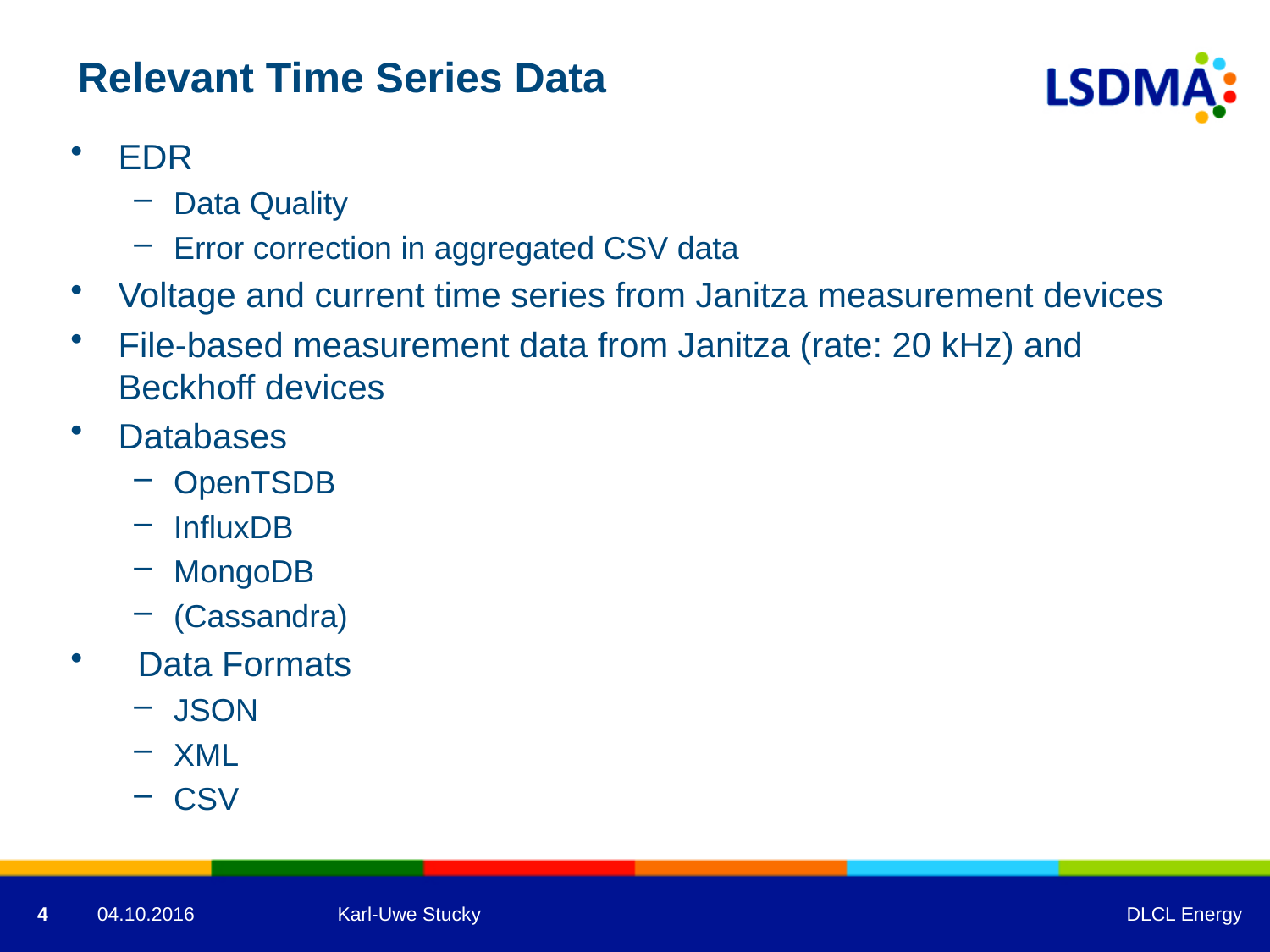

# Relevant Time Series Data
EDR
Data Quality
Error correction in aggregated CSV data
Voltage and current time series from Janitza measurement devices
File-based measurement data from Janitza (rate: 20 kHz) and Beckhoff devices
Databases
OpenTSDB
InfluxDB
MongoDB
(Cassandra)
  Data Formats
JSON
XML
CSV